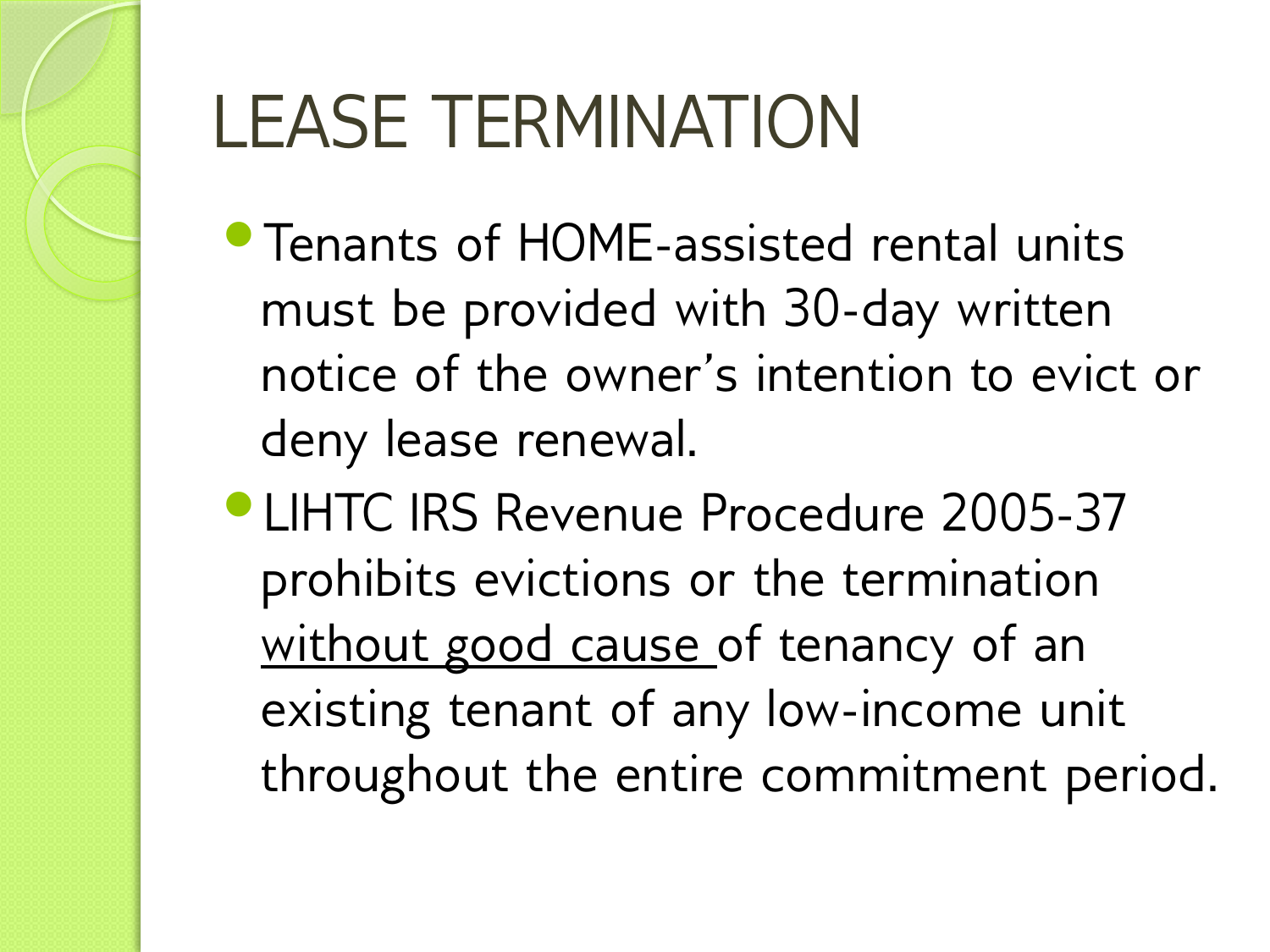

# LEASE TERMINATION
Tenants of HOME-assisted rental units must be provided with 30-day written notice of the owner’s intention to evict or deny lease renewal.
LIHTC IRS Revenue Procedure 2005‐37 prohibits evictions or the termination without good cause of tenancy of an existing tenant of any low‐income unit throughout the entire commitment period.